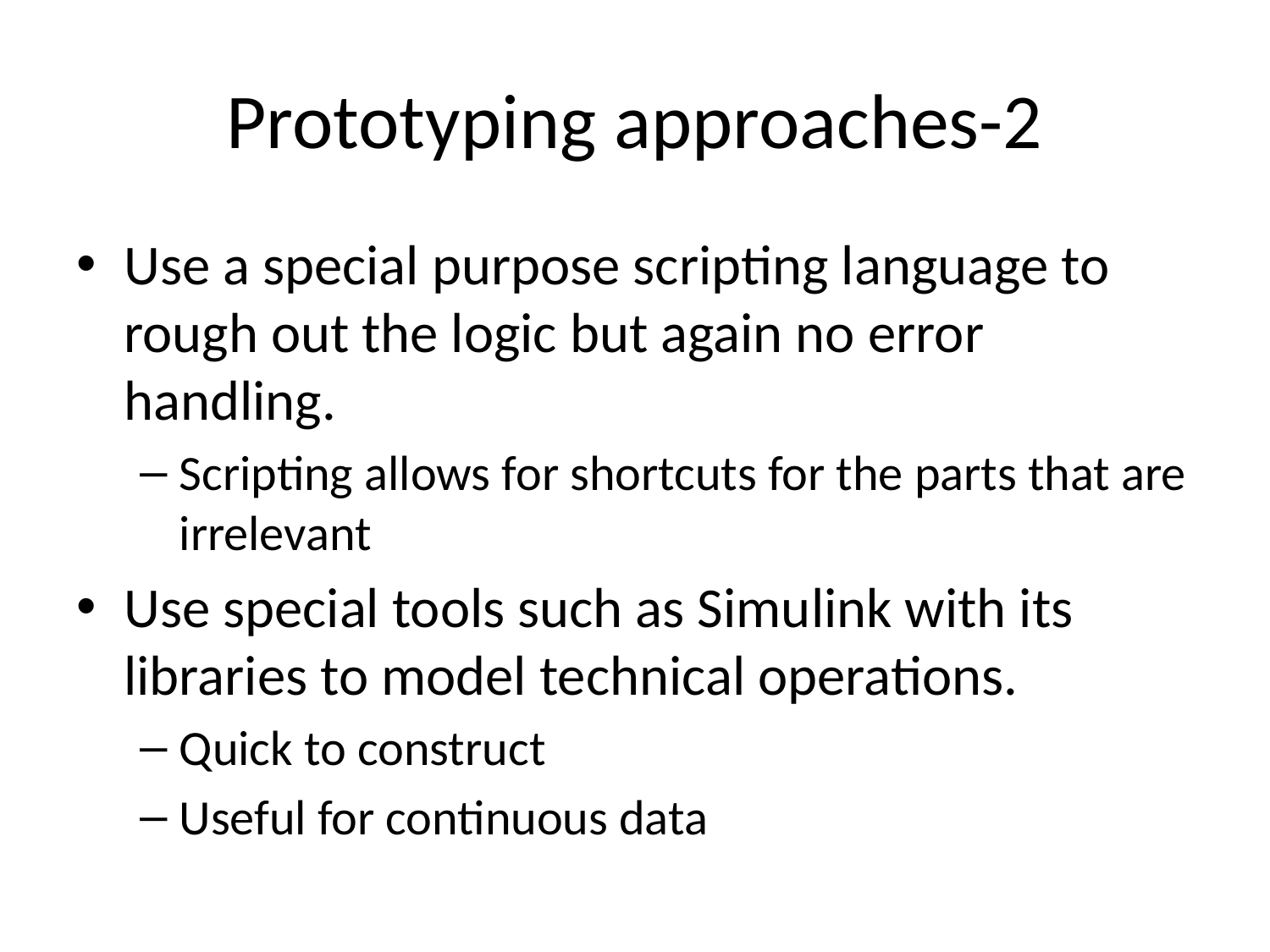

# Prototyping approaches-2
Use a special purpose scripting language to rough out the logic but again no error handling.
Scripting allows for shortcuts for the parts that are irrelevant
Use special tools such as Simulink with its libraries to model technical operations.
Quick to construct
Useful for continuous data